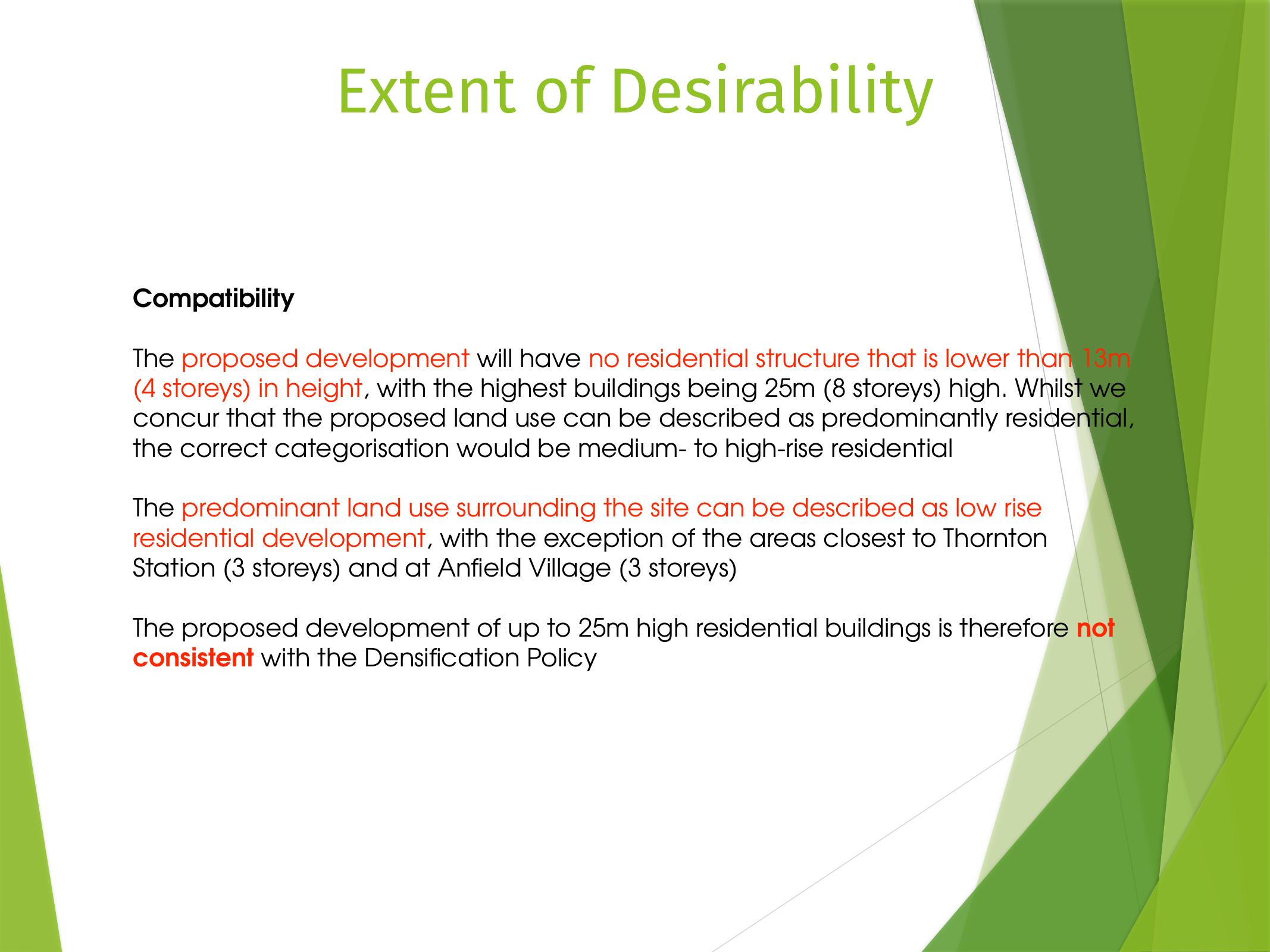

# Extent of Desirability
Compatibility

The proposed development will have no residential structure that is lower than 13m (4 storeys) in height, with the highest buildings being 25m (8 storeys) high. Whilst we concur that the proposed land use can be described as predominantly residential, the correct categorisation would be medium- to high-rise residential

The predominant land use surrounding the site can be described as low rise residential development, with the exception of the areas closest to Thornton Station (3 storeys) and at Anfield Village (3 storeys)

The proposed development of up to 25m high residential buildings is therefore not consistent with the Densification Policy